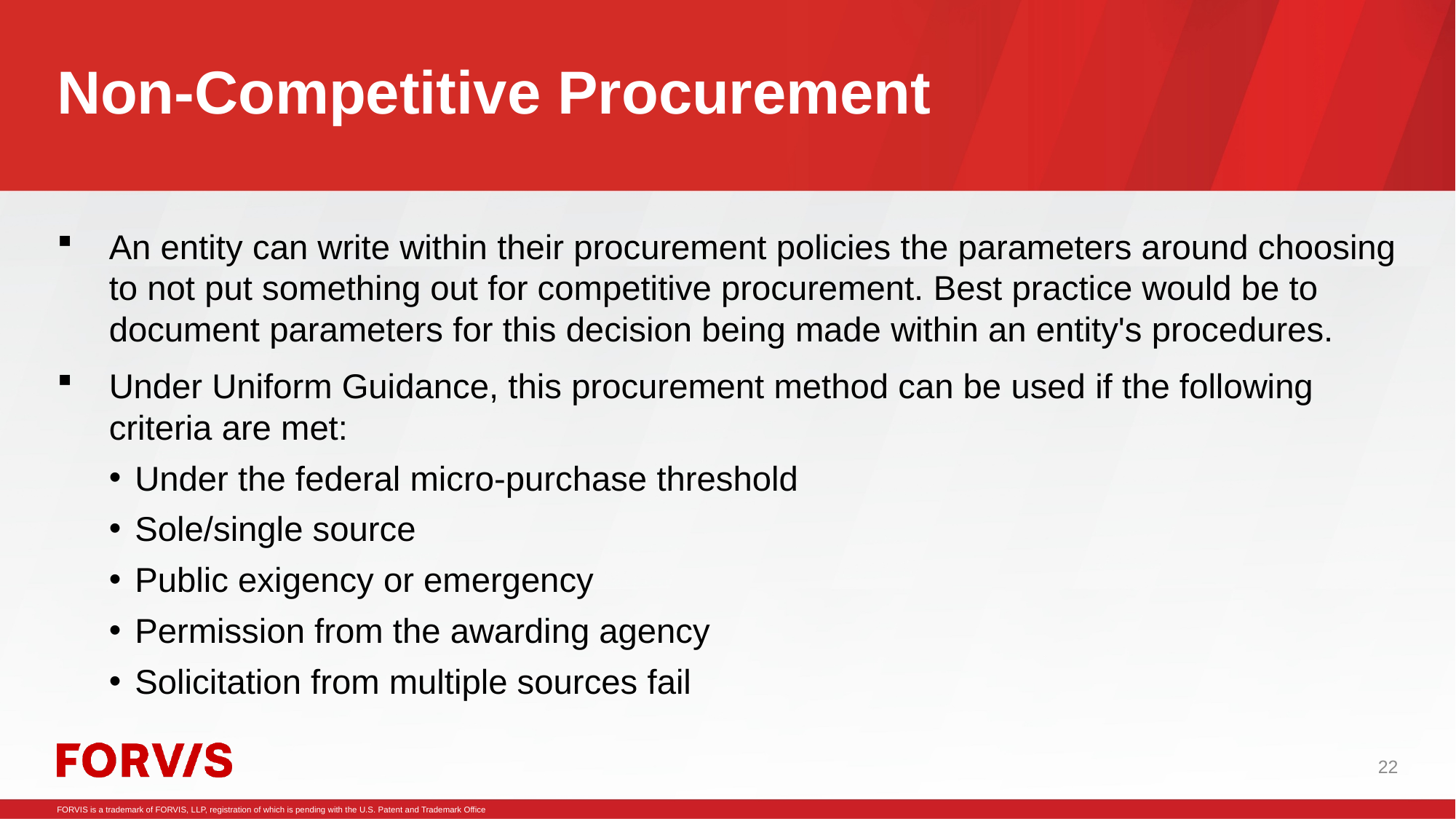

# Non-Competitive Procurement
An entity can write within their procurement policies the parameters around choosing to not put something out for competitive procurement. Best practice would be to document parameters for this decision being made within an entity's procedures.
Under Uniform Guidance, this procurement method can be used if the following criteria are met:
Under the federal micro-purchase threshold
Sole/single source
Public exigency or emergency
Permission from the awarding agency
Solicitation from multiple sources fail

22